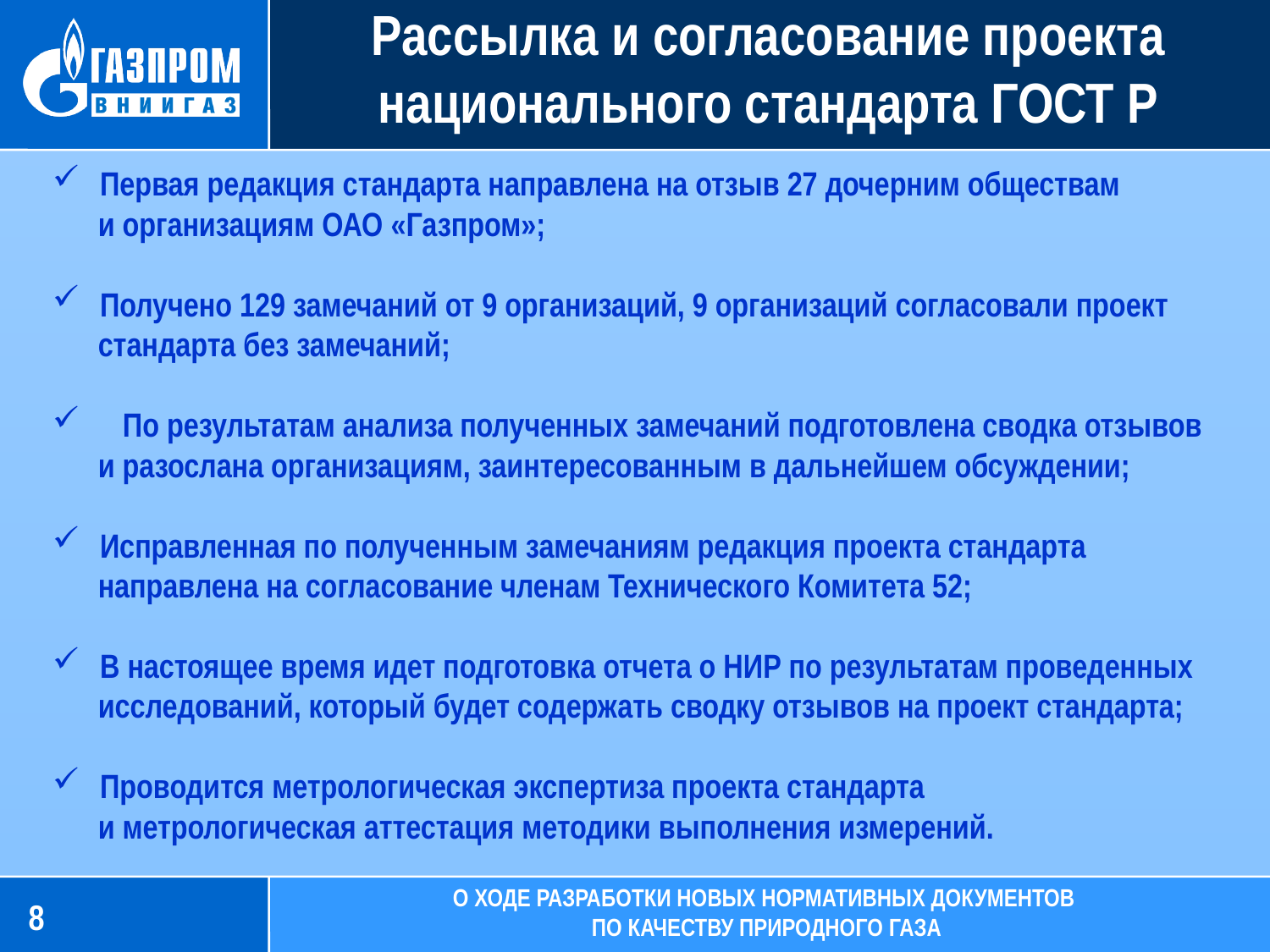

# Рассылка и согласование проекта национального стандарта ГОСТ Р
Первая редакция стандарта направлена на отзыв 27 дочерним обществам
      и организациям ОАО «Газпром»;

Получено 129 замечаний от 9 организаций, 9 организаций согласовали проект
      стандарта без замечаний;

   По результатам анализа полученных замечаний подготовлена сводка отзывов
      и разослана организациям, заинтересованным в дальнейшем обсуждении;

Исправленная по полученным замечаниям редакция проекта стандарта
      направлена на согласование членам Технического Комитета 52;

В настоящее время идет подготовка отчета о НИР по результатам проведенных
      исследований, который будет содержать сводку отзывов на проект стандарта;

Проводится метрологическая экспертиза проекта стандарта
      и метрологическая аттестация методики выполнения измерений.

8
О ХОДЕ РАЗРАБОТКИ НОВЫХ НОРМАТИВНЫХ ДОКУМЕНТОВ
ПО КАЧЕСТВУ ПРИРОДНОГО гАЗА